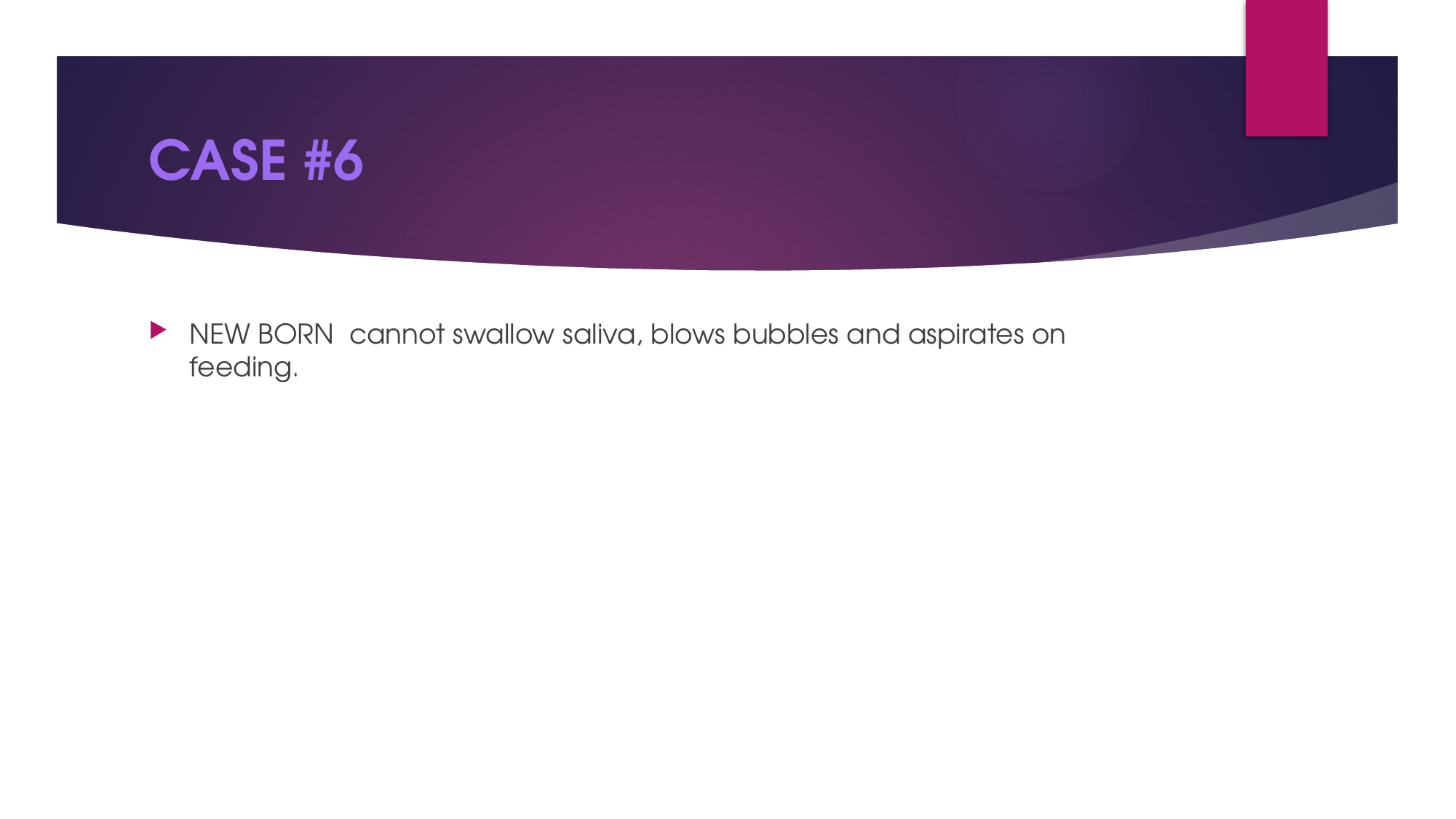

# CASE #6
NEW BORN  cannot swallow saliva, blows bubbles and aspirates on feeding.